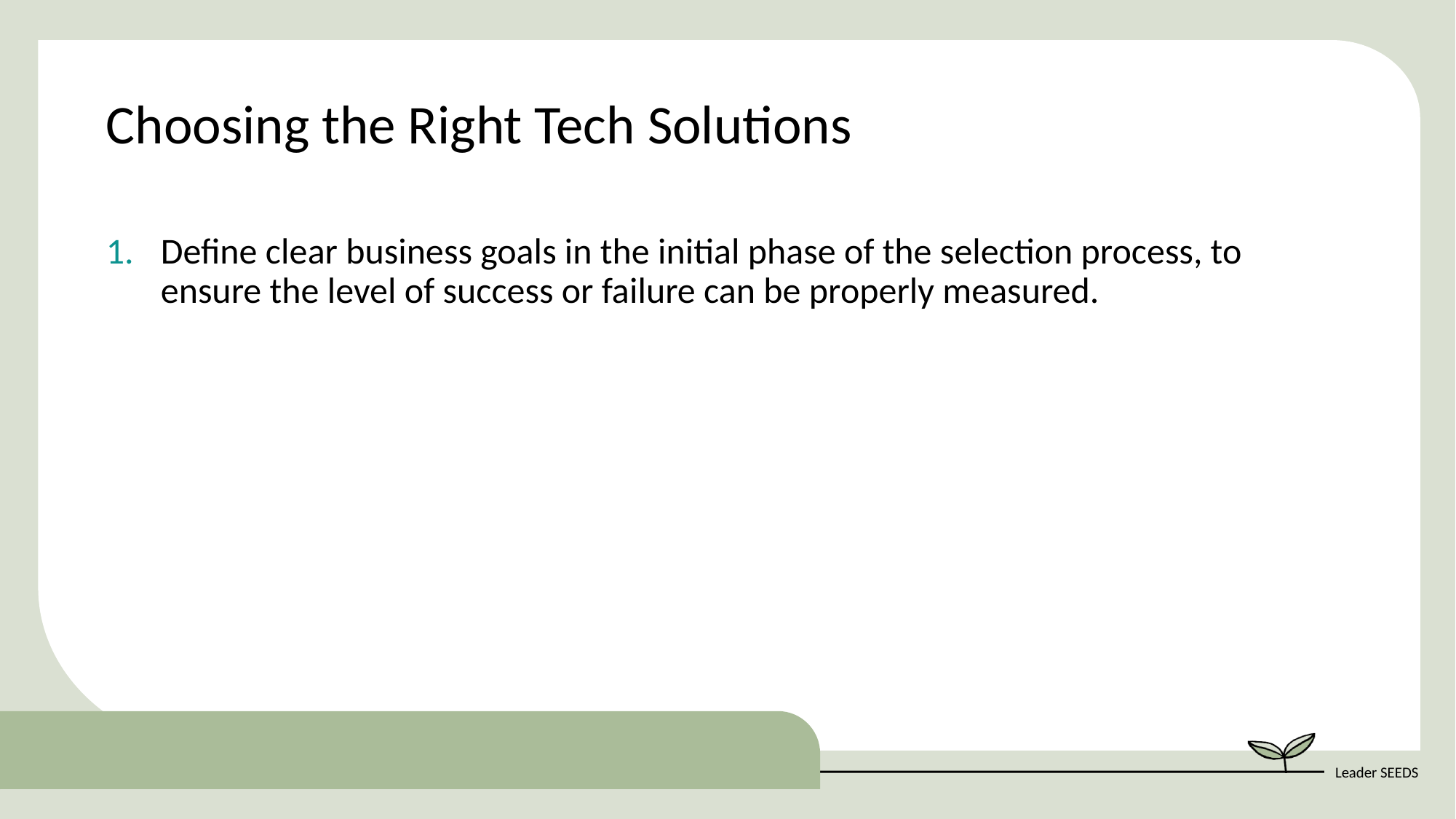

Choosing the Right Tech Solutions
Define clear business goals in the initial phase of the selection process, to ensure the level of success or failure can be properly measured.